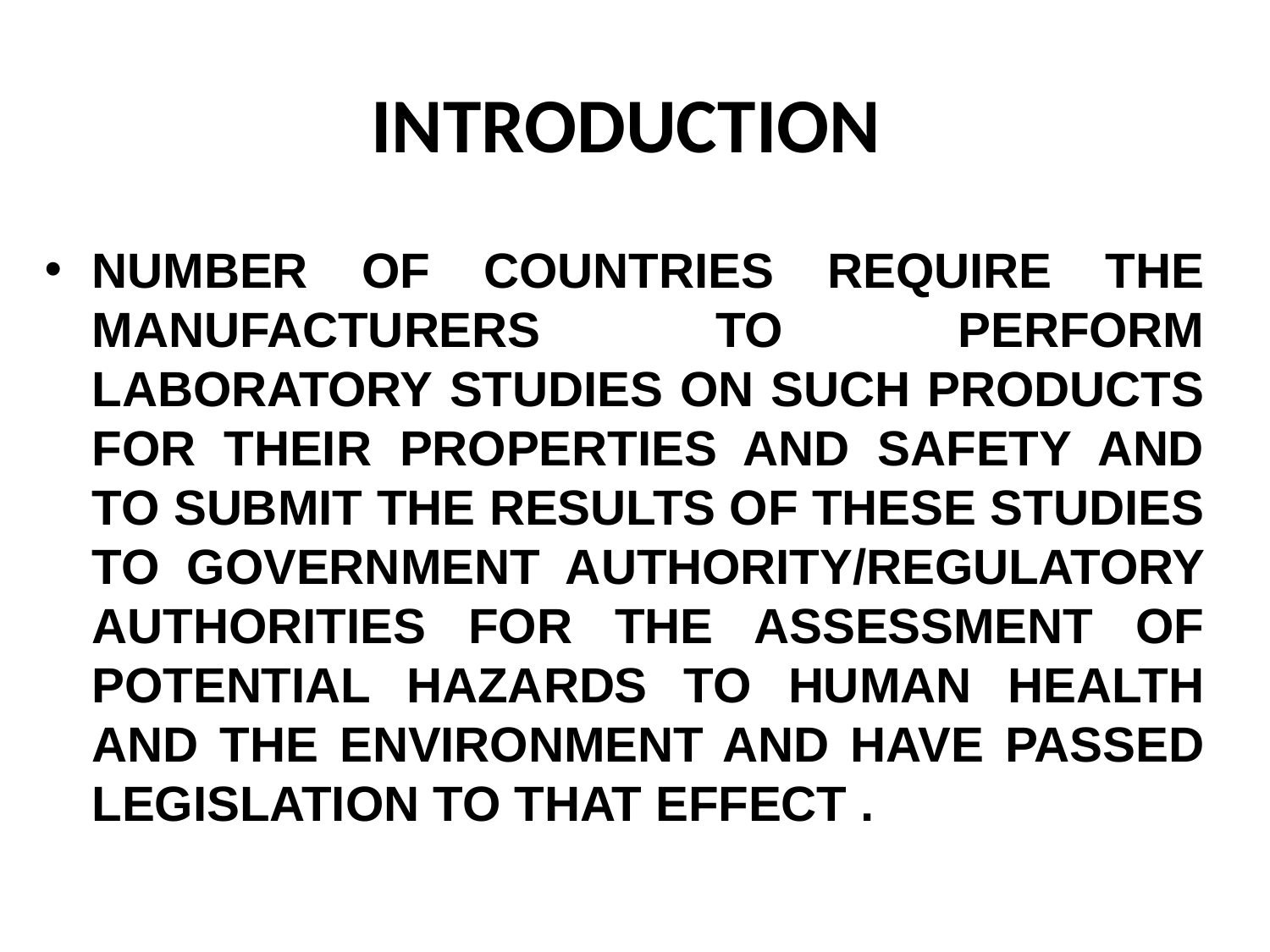

# INTRODUCTION
NUMBER OF COUNTRIES REQUIRE THE MANUFACTURERS TO PERFORM LABORATORY STUDIES ON SUCH PRODUCTS FOR THEIR PROPERTIES AND SAFETY AND TO SUBMIT THE RESULTS OF THESE STUDIES TO GOVERNMENT AUTHORITY/REGULATORY AUTHORITIES FOR THE ASSESSMENT OF POTENTIAL HAZARDS TO HUMAN HEALTH AND THE ENVIRONMENT AND HAVE PASSED LEGISLATION TO THAT EFFECT .